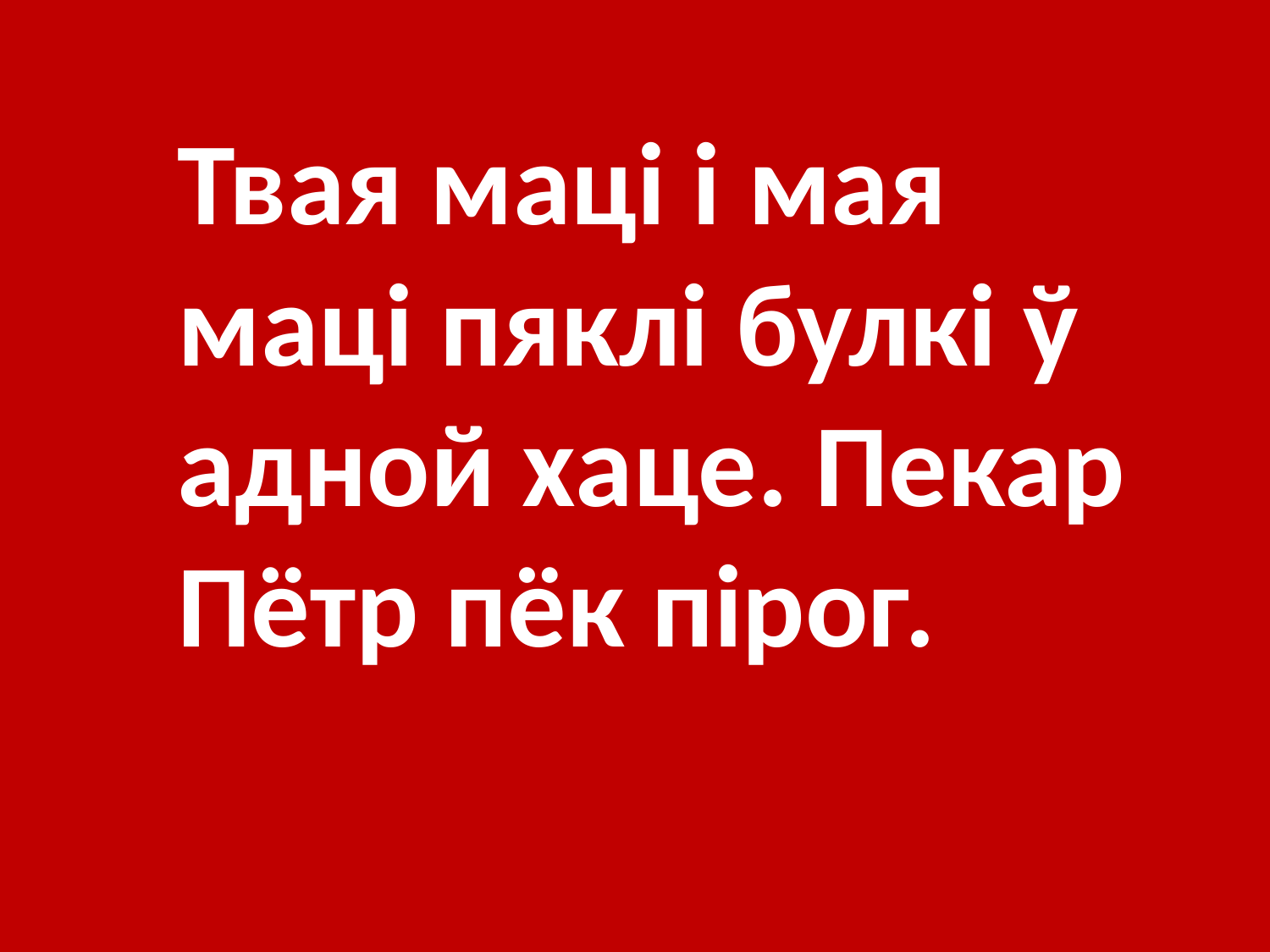

Твая маці і мая маці пяклі булкі ў адной хаце. Пекар Пётр пёк пірог.